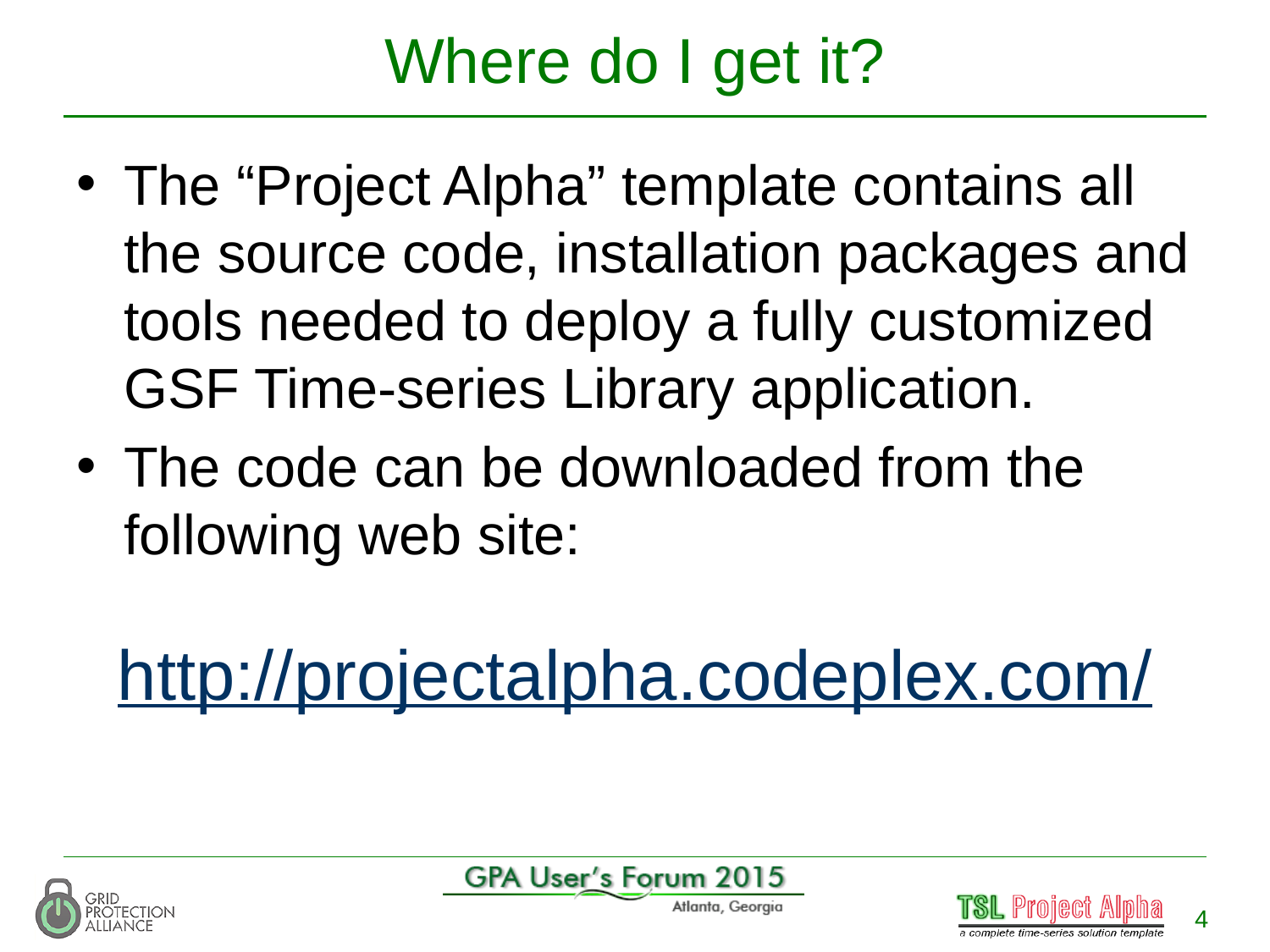

# Where do I get it?
The “Project Alpha” template contains all the source code, installation packages and tools needed to deploy a fully customized GSF Time-series Library application.
The code can be downloaded from the following web site:

http://projectalpha.codeplex.com/